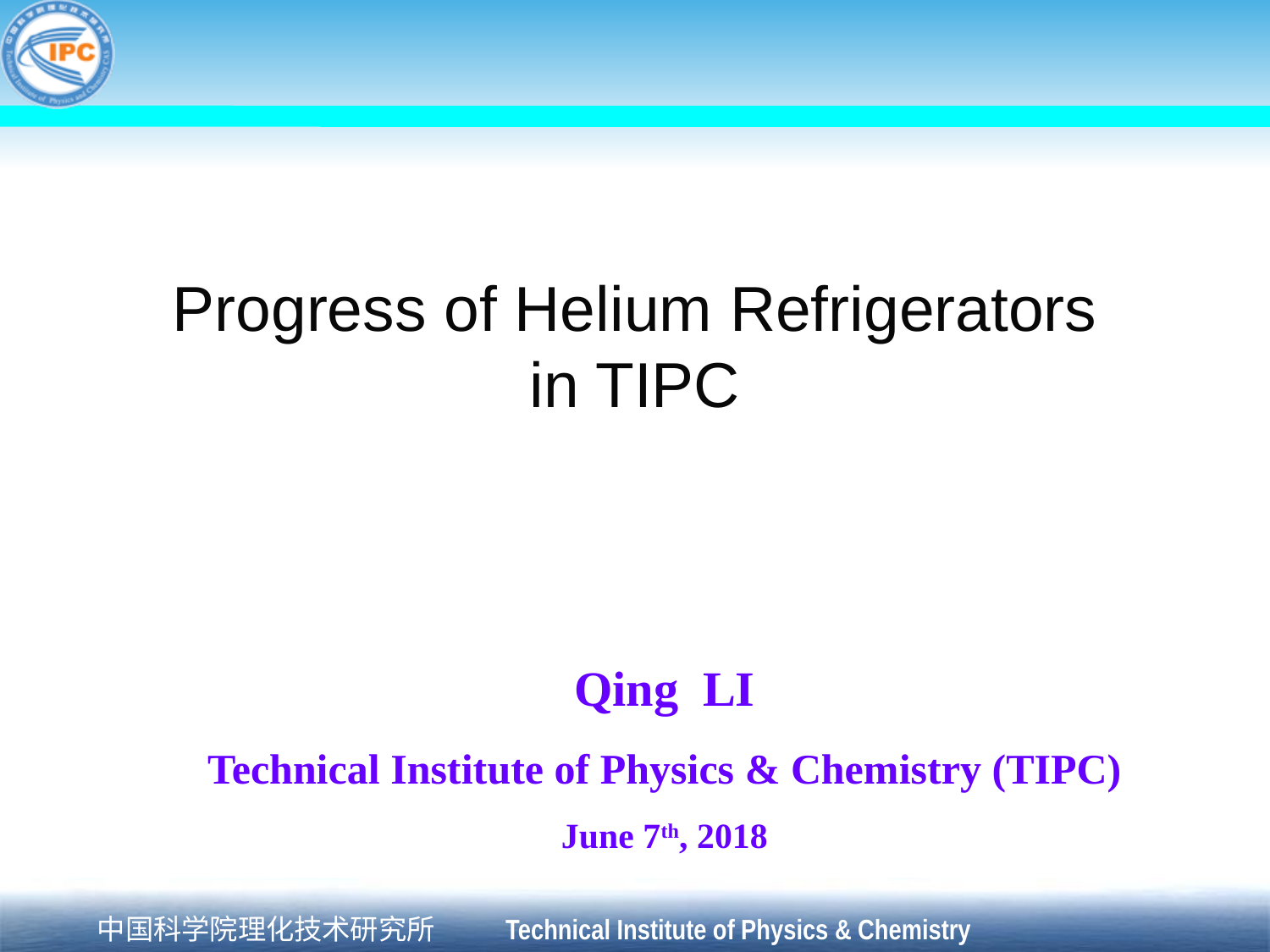

Progress of Helium Refrigerators
in TIPC
Qing  LI
Technical Institute of Physics & Chemistry (TIPC)
June 7th, 2018